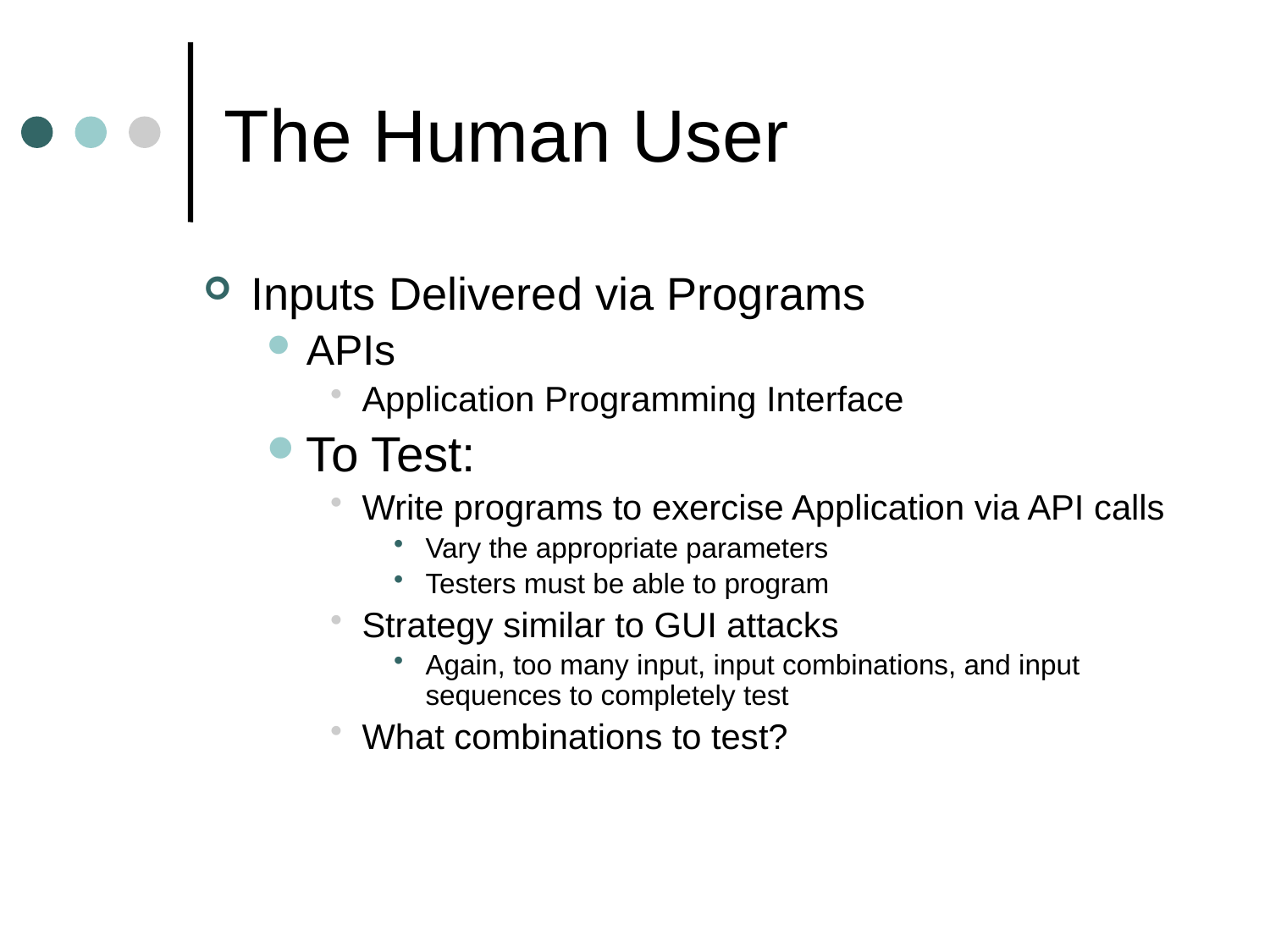

# The Human User
Inputs Delivered via Programs
APIs
Application Programming Interface
To Test:
Write programs to exercise Application via API calls
Vary the appropriate parameters
Testers must be able to program
Strategy similar to GUI attacks
Again, too many input, input combinations, and input sequences to completely test
What combinations to test?